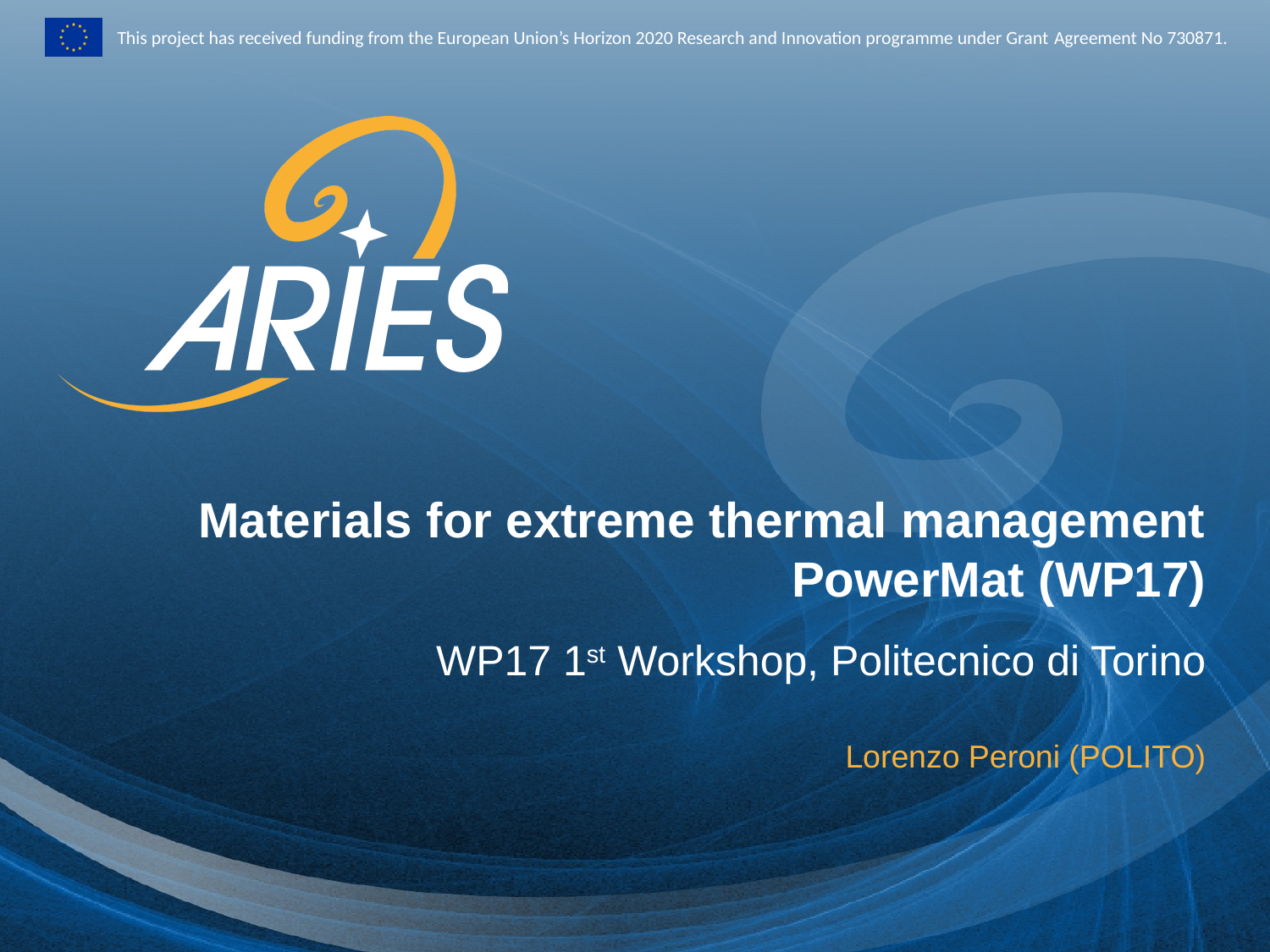

Materials for extreme thermal management PowerMat (WP17)
WP17 1st Workshop, Politecnico di Torino
Lorenzo Peroni (POLITO)